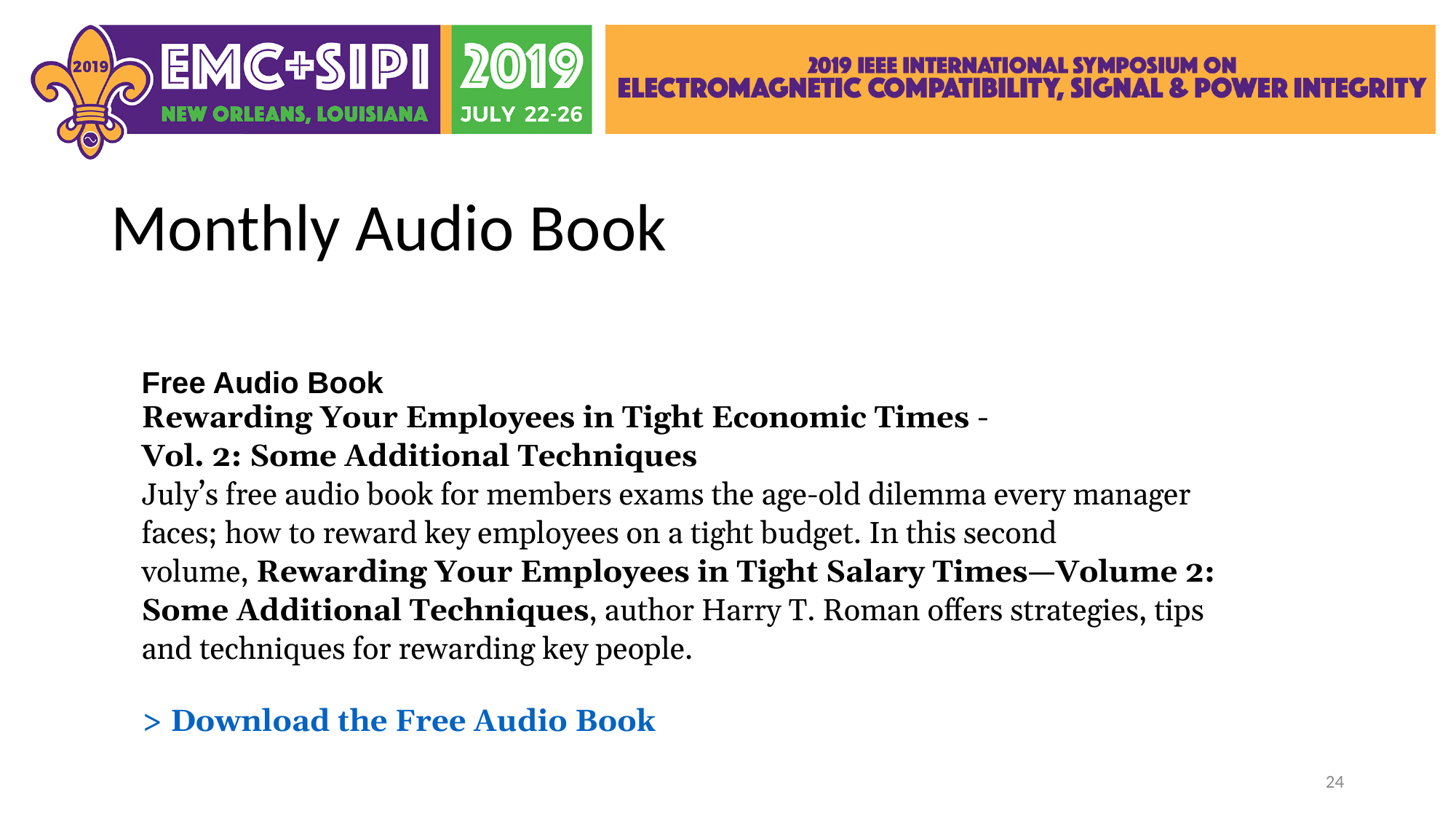

# Monthly Audio Book
|  |
| --- |
| Free Audio Book Rewarding Your Employees in Tight Economic Times -  Vol. 2: Some Additional Techniques July’s free audio book for members exams the age-old dilemma every manager faces; how to reward key employees on a tight budget. In this second volume, Rewarding Your Employees in Tight Salary Times—Volume 2: Some Additional Techniques, author Harry T. Roman offers strategies, tips and techniques for rewarding key people. > Download the Free Audio Book |
24